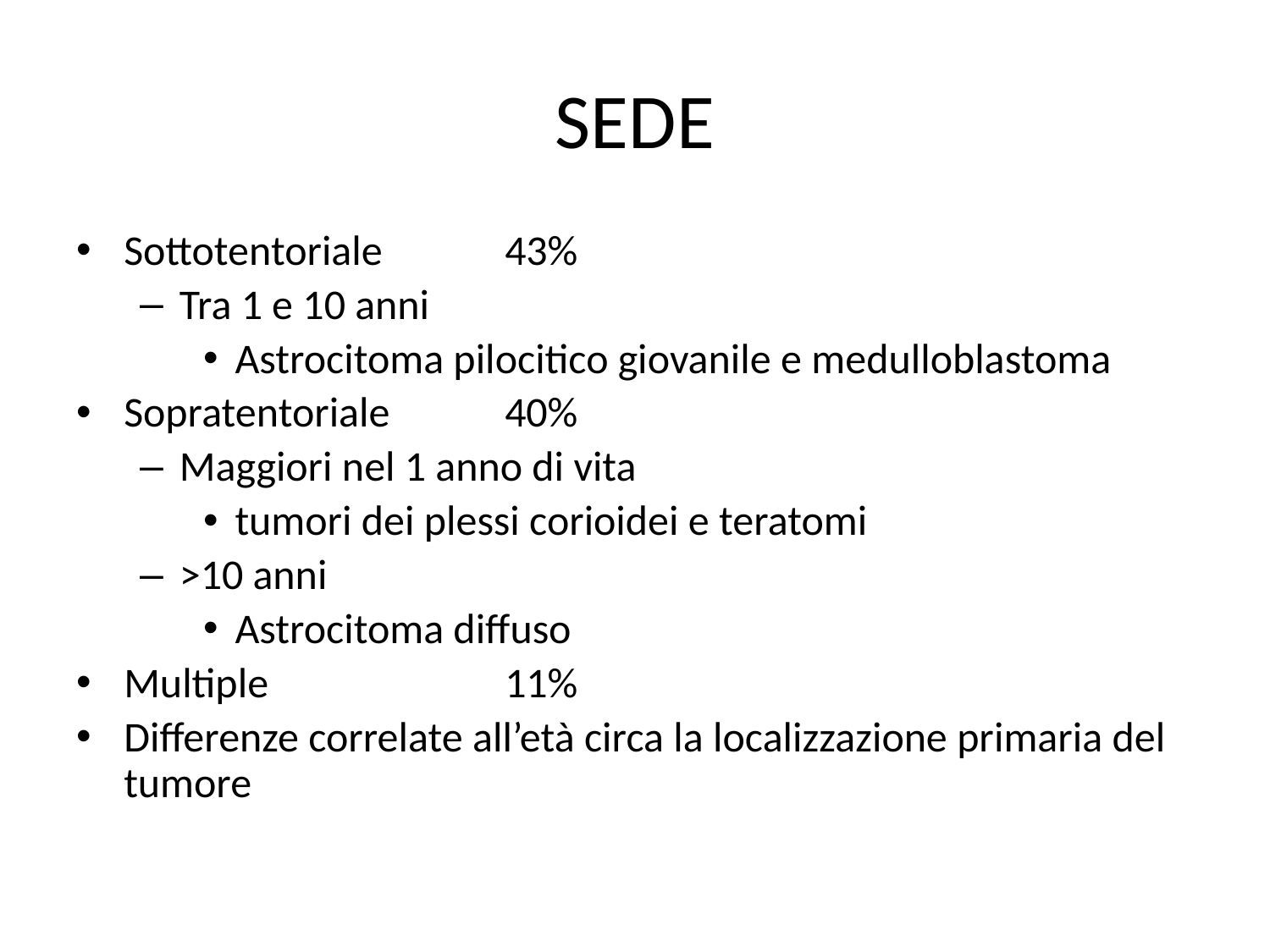

# SEDE
Sottotentoriale 	43%
Tra 1 e 10 anni
Astrocitoma pilocitico giovanile e medulloblastoma
Sopratentoriale 	40%
Maggiori nel 1 anno di vita
tumori dei plessi corioidei e teratomi
>10 anni
Astrocitoma diffuso
Multiple 		11%
Differenze correlate all’età circa la localizzazione primaria del tumore